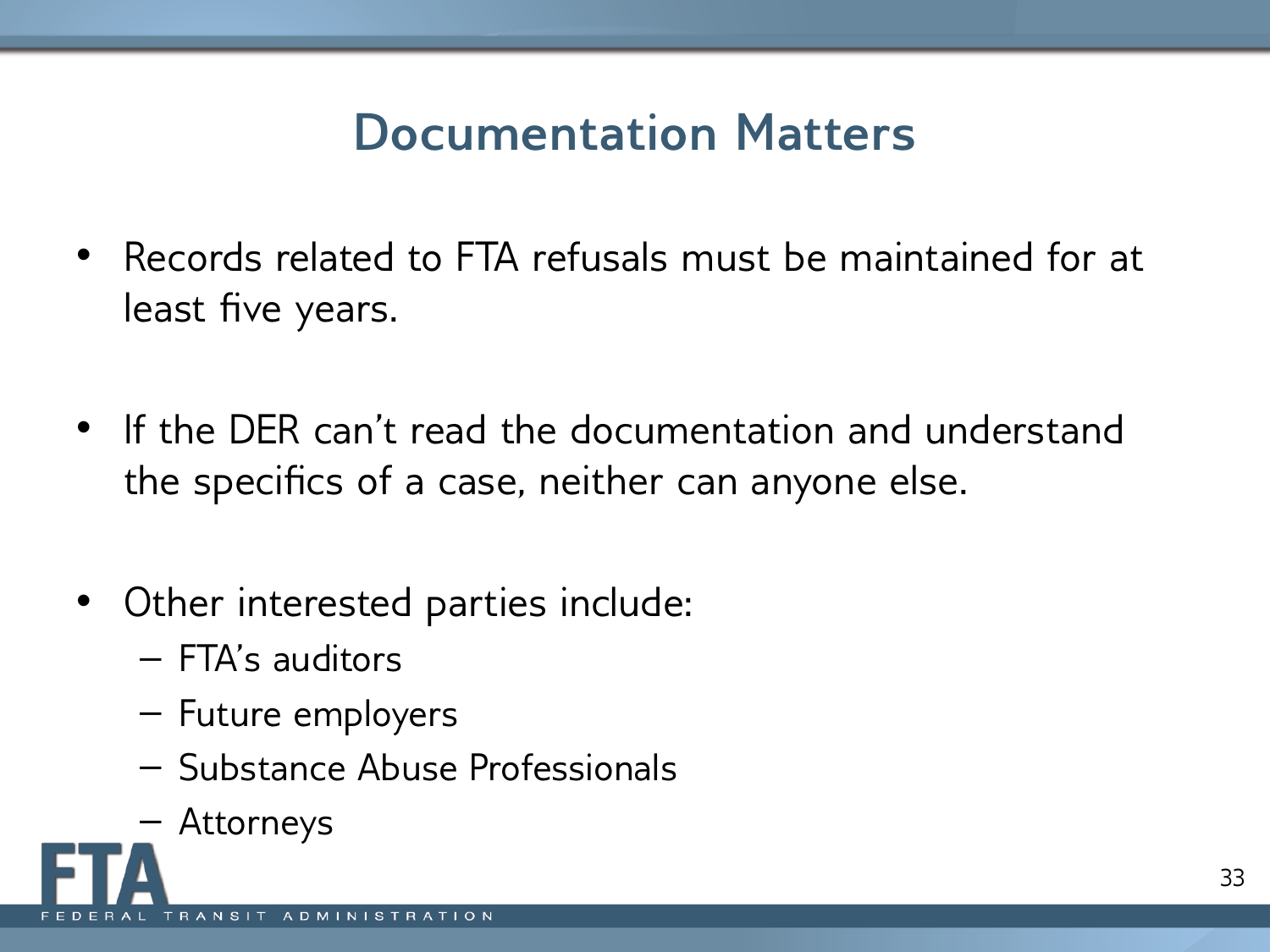

# Documentation Matters
Records related to FTA refusals must be maintained for at least five years.

If the DER can’t read the documentation and understand the specifics of a case, neither can anyone else.

Other interested parties include:
FTA’s auditors
Future employers
Substance Abuse Professionals
Attorneys